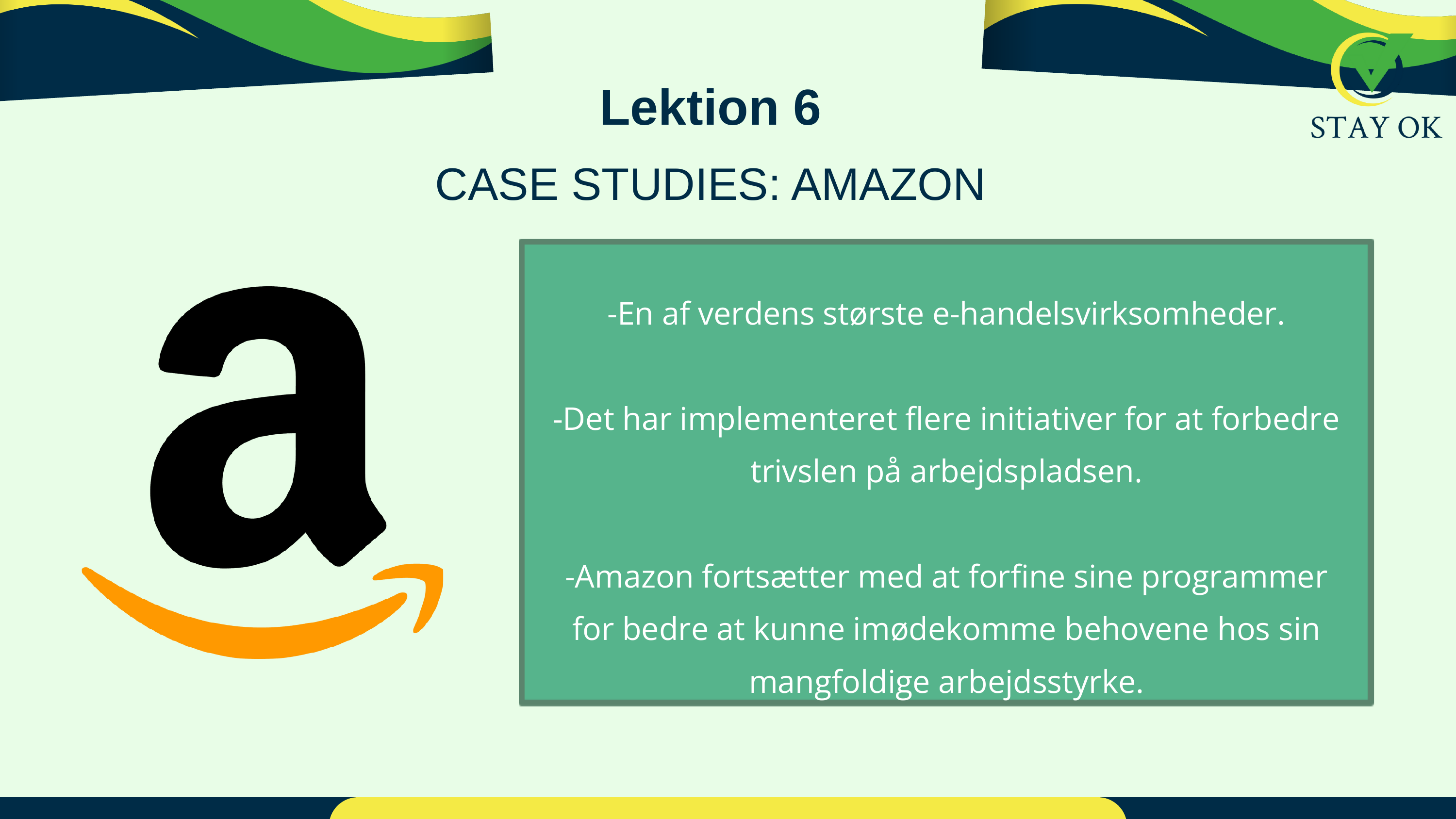

Lektion 6
CASE STUDIES: AMAZON

-En af verdens største e-handelsvirksomheder.

-Det har implementeret flere initiativer for at forbedre trivslen på arbejdspladsen.

-Amazon fortsætter med at forfine sine programmer for bedre at kunne imødekomme behovene hos sin mangfoldige arbejdsstyrke.